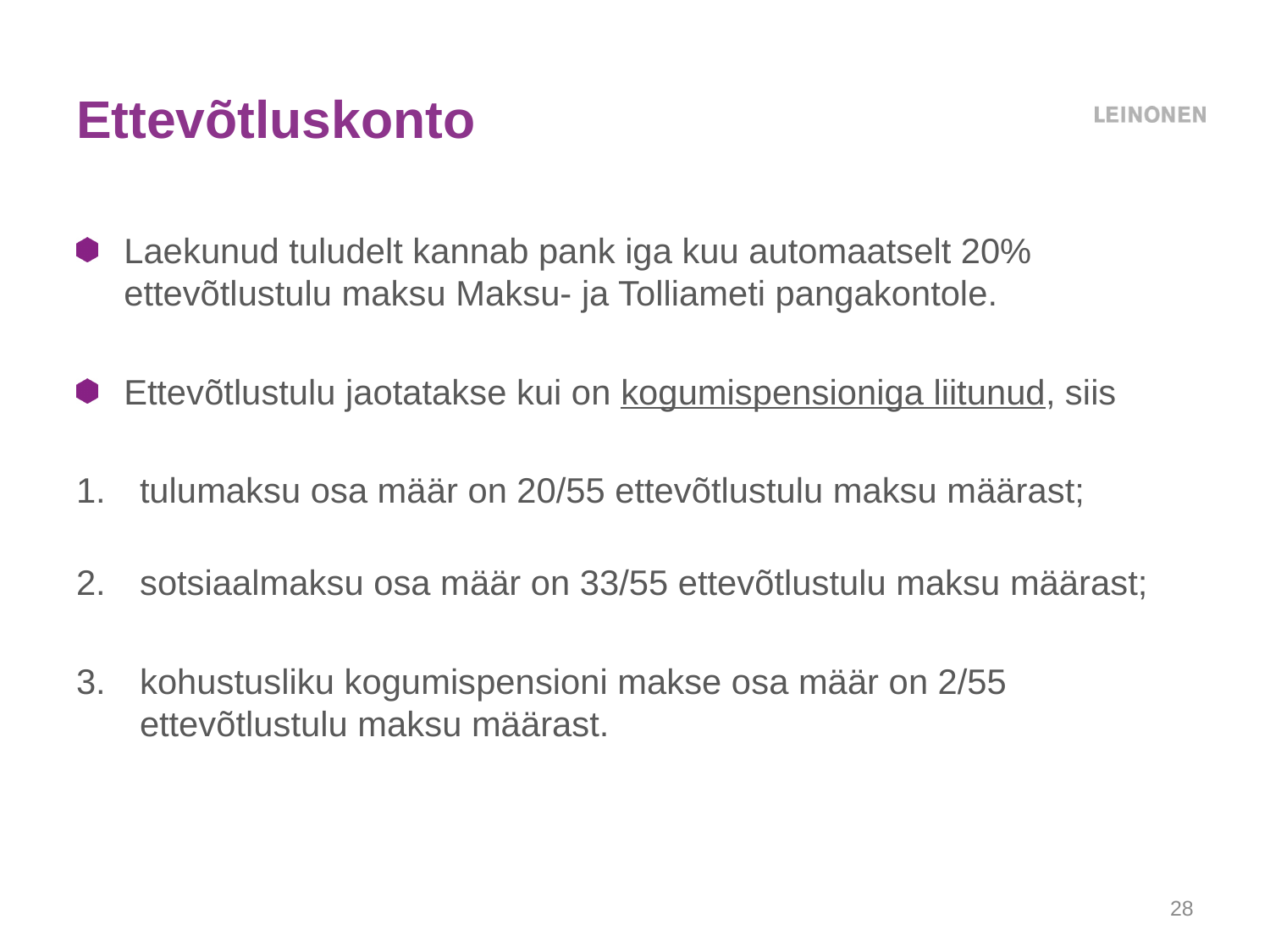

# Ettevõtluskonto
Laekunud tuludelt kannab pank iga kuu automaatselt 20% ettevõtlustulu maksu Maksu- ja Tolliameti pangakontole.

Ettevõtlustulu jaotatakse kui on kogumispensioniga liitunud, siis

tulumaksu osa määr on 20/55 ettevõtlustulu maksu määrast;
sotsiaalmaksu osa määr on 33/55 ettevõtlustulu maksu määrast;

kohustusliku kogumispensioni makse osa määr on 2/55 ettevõtlustulu maksu määrast.

28